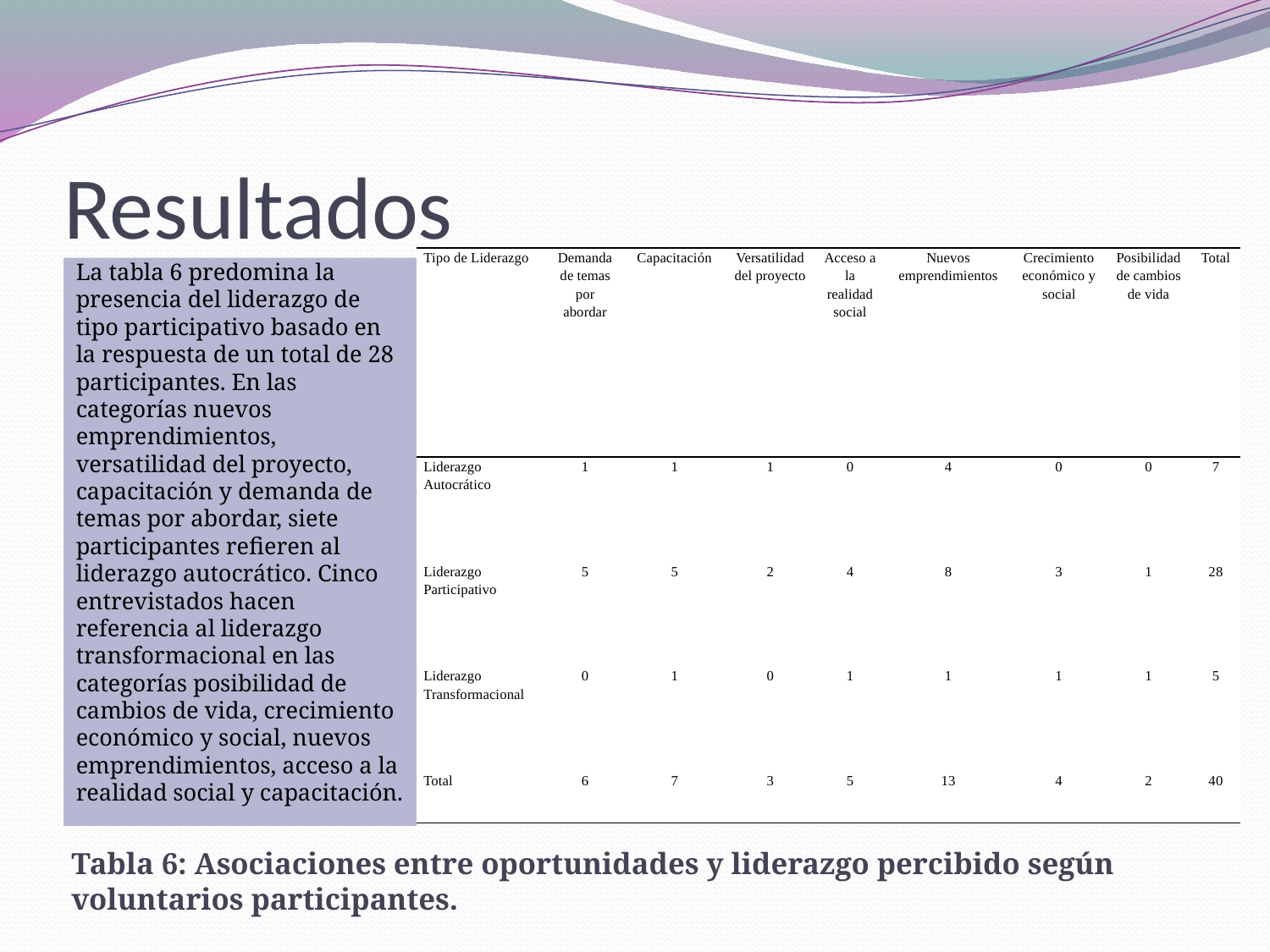

# Resultados
| Tipo de Liderazgo | Demanda de temas por abordar | Capacitación | Versatilidad del proyecto | Acceso a la realidad social | Nuevos emprendimientos | Crecimiento económico y social | Posibilidad de cambios de vida | Total |
| --- | --- | --- | --- | --- | --- | --- | --- | --- |
| Liderazgo Autocrático | 1 | 1 | 1 | 0 | 4 | 0 | 0 | 7 |
| Liderazgo Participativo | 5 | 5 | 2 | 4 | 8 | 3 | 1 | 28 |
| Liderazgo Transformacional | 0 | 1 | 0 | 1 | 1 | 1 | 1 | 5 |
| Total | 6 | 7 | 3 | 5 | 13 | 4 | 2 | 40 |
La tabla 6 predomina la presencia del liderazgo de tipo participativo basado en la respuesta de un total de 28 participantes. En las categorías nuevos emprendimientos, versatilidad del proyecto, capacitación y demanda de temas por abordar, siete participantes refieren al liderazgo autocrático. Cinco entrevistados hacen referencia al liderazgo transformacional en las categorías posibilidad de cambios de vida, crecimiento económico y social, nuevos emprendimientos, acceso a la realidad social y capacitación.
Tabla 6: Asociaciones entre oportunidades y liderazgo percibido según voluntarios participantes.